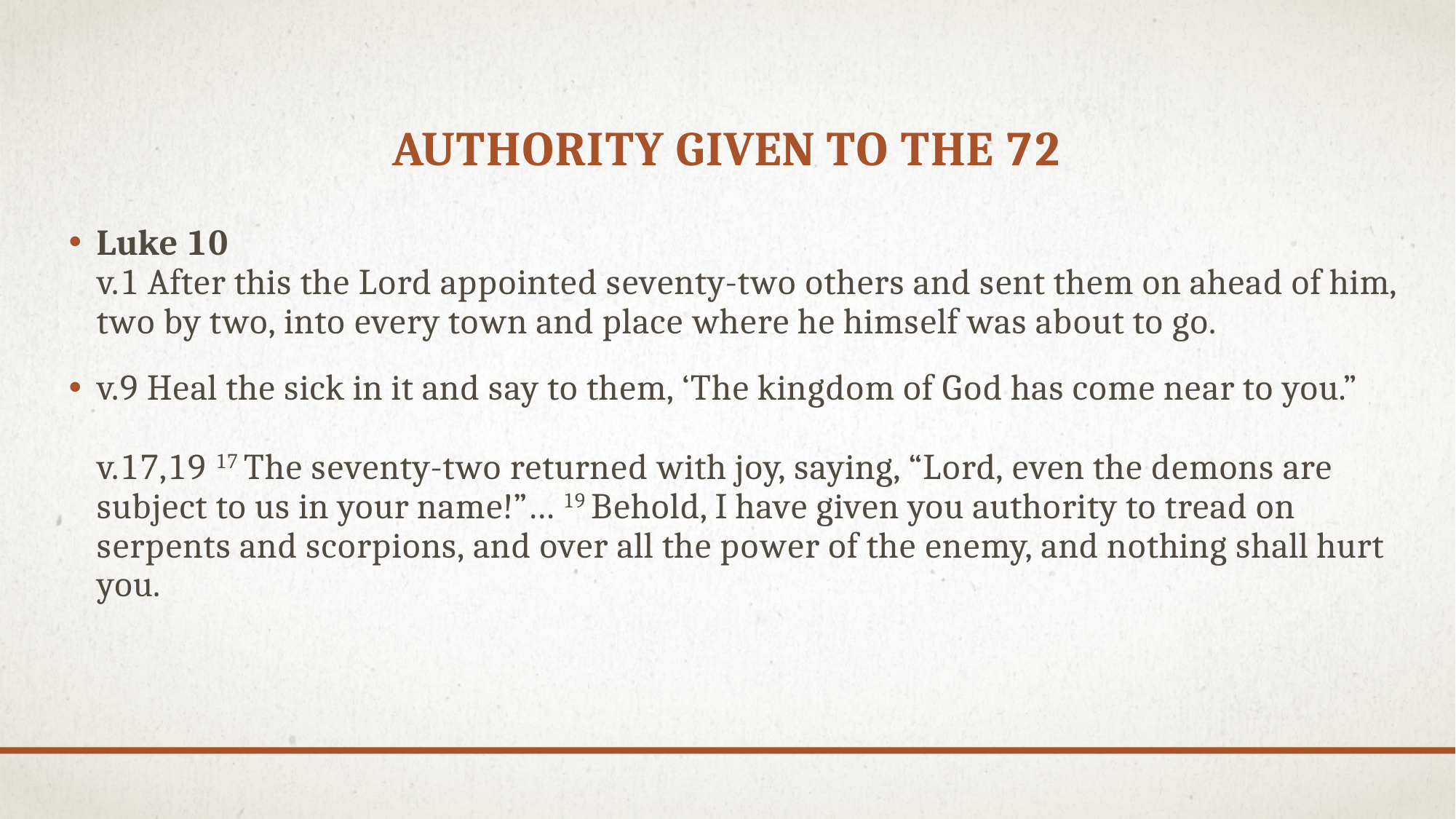

# Authority given to the 72
Luke 10
v.1 After this the Lord appointed seventy-two others and sent them on ahead of him, two by two, into every town and place where he himself was about to go.
v.9 Heal the sick in it and say to them, ‘The kingdom of God has come near to you.”
v.17,19 17 The seventy-two returned with joy, saying, “Lord, even the demons are subject to us in your name!”… 19 Behold, I have given you authority to tread on serpents and scorpions, and over all the power of the enemy, and nothing shall hurt you.